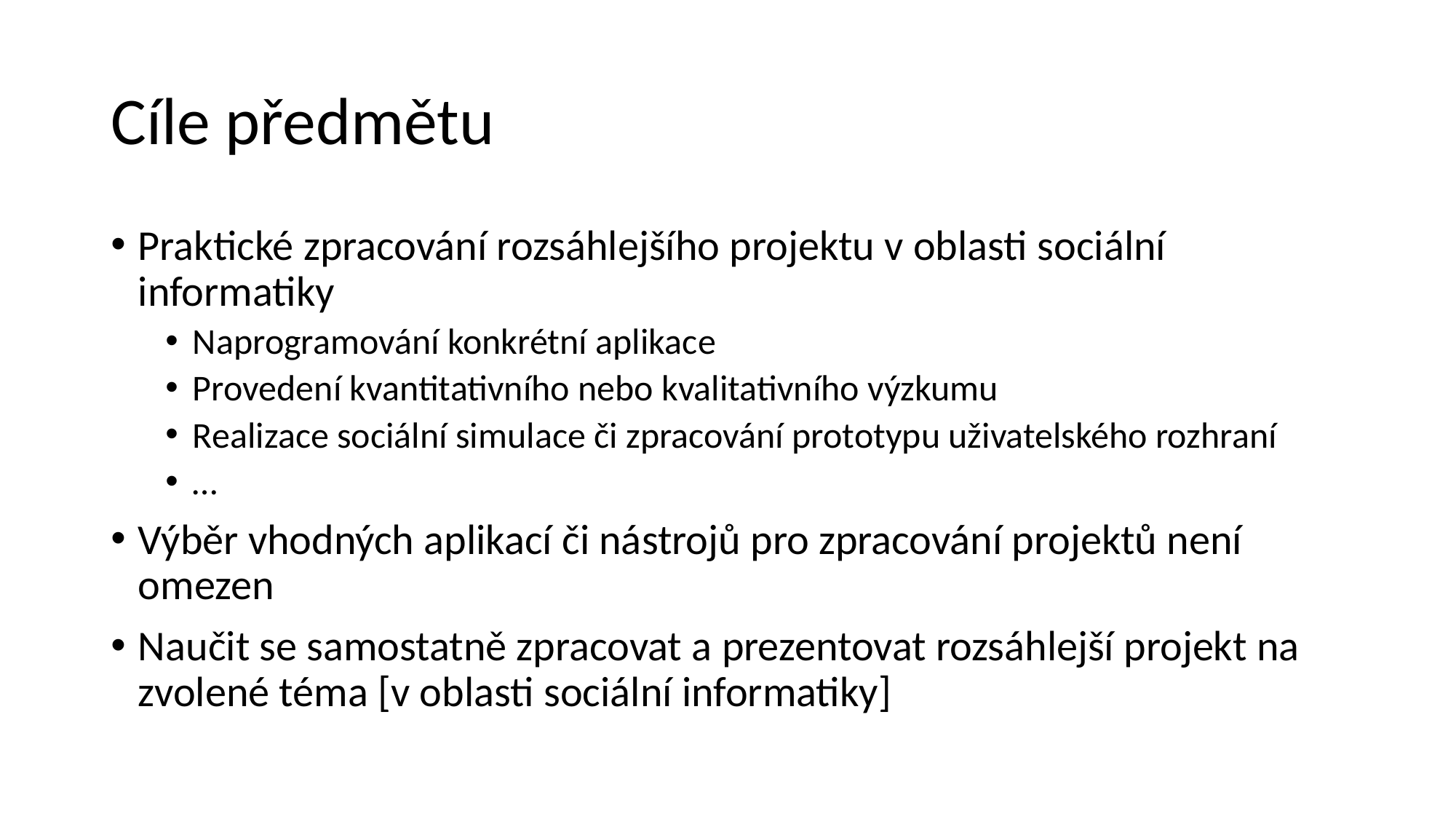

# Cíle předmětu
Praktické zpracování rozsáhlejšího projektu v oblasti sociální informatiky
Naprogramování konkrétní aplikace
Provedení kvantitativního nebo kvalitativního výzkumu
Realizace sociální simulace či zpracování prototypu uživatelského rozhraní
…
Výběr vhodných aplikací či nástrojů pro zpracování projektů není omezen
Naučit se samostatně zpracovat a prezentovat rozsáhlejší projekt na zvolené téma [v oblasti sociální informatiky]